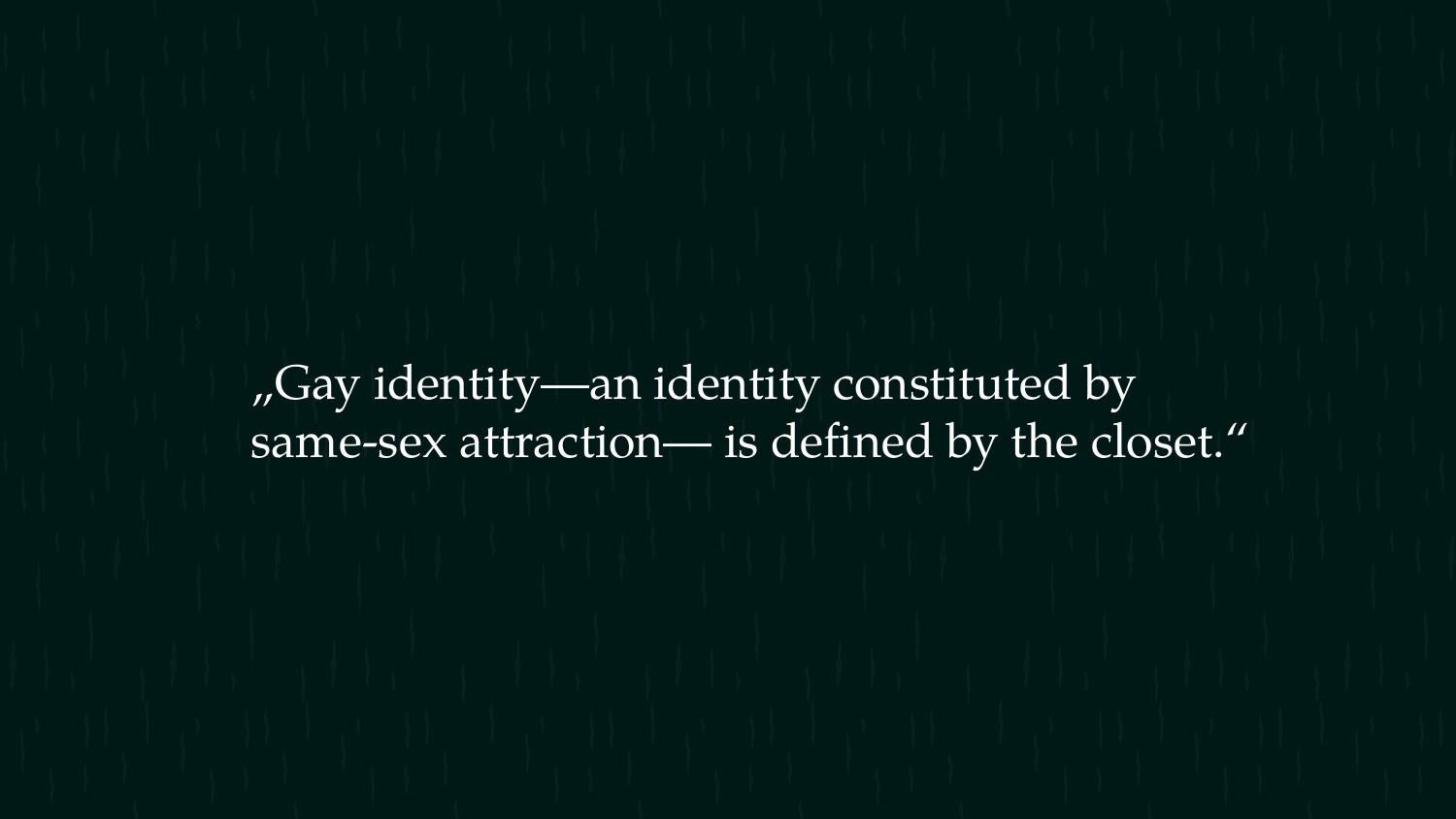

„Gay identity—an identity constituted by same-sex attraction— is defined by the closet.“